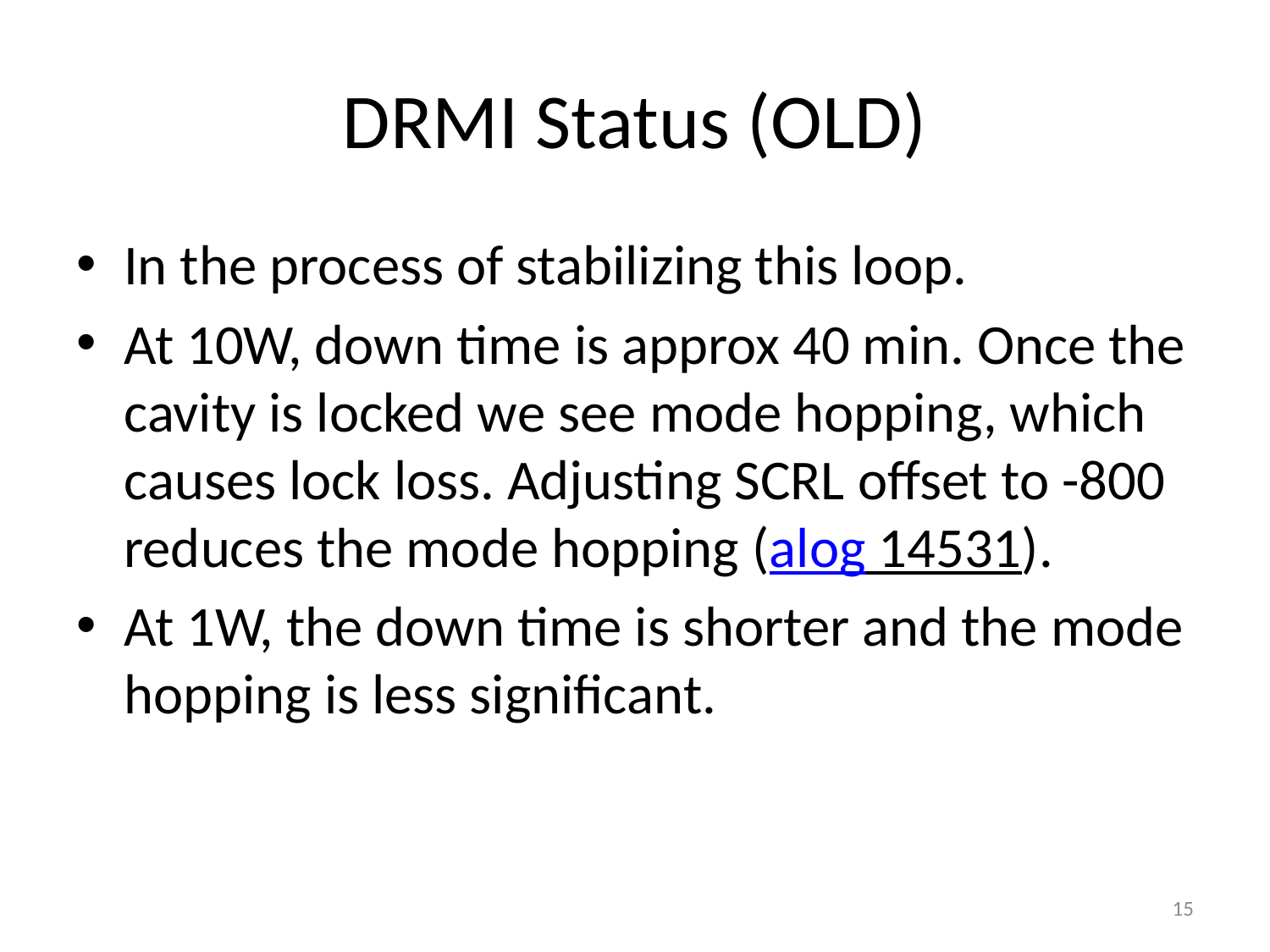

# DRMI Status (OLD)
In the process of stabilizing this loop.
At 10W, down time is approx 40 min. Once the cavity is locked we see mode hopping, which causes lock loss. Adjusting SCRL offset to -800 reduces the mode hopping (alog 14531).
At 1W, the down time is shorter and the mode hopping is less significant.
15